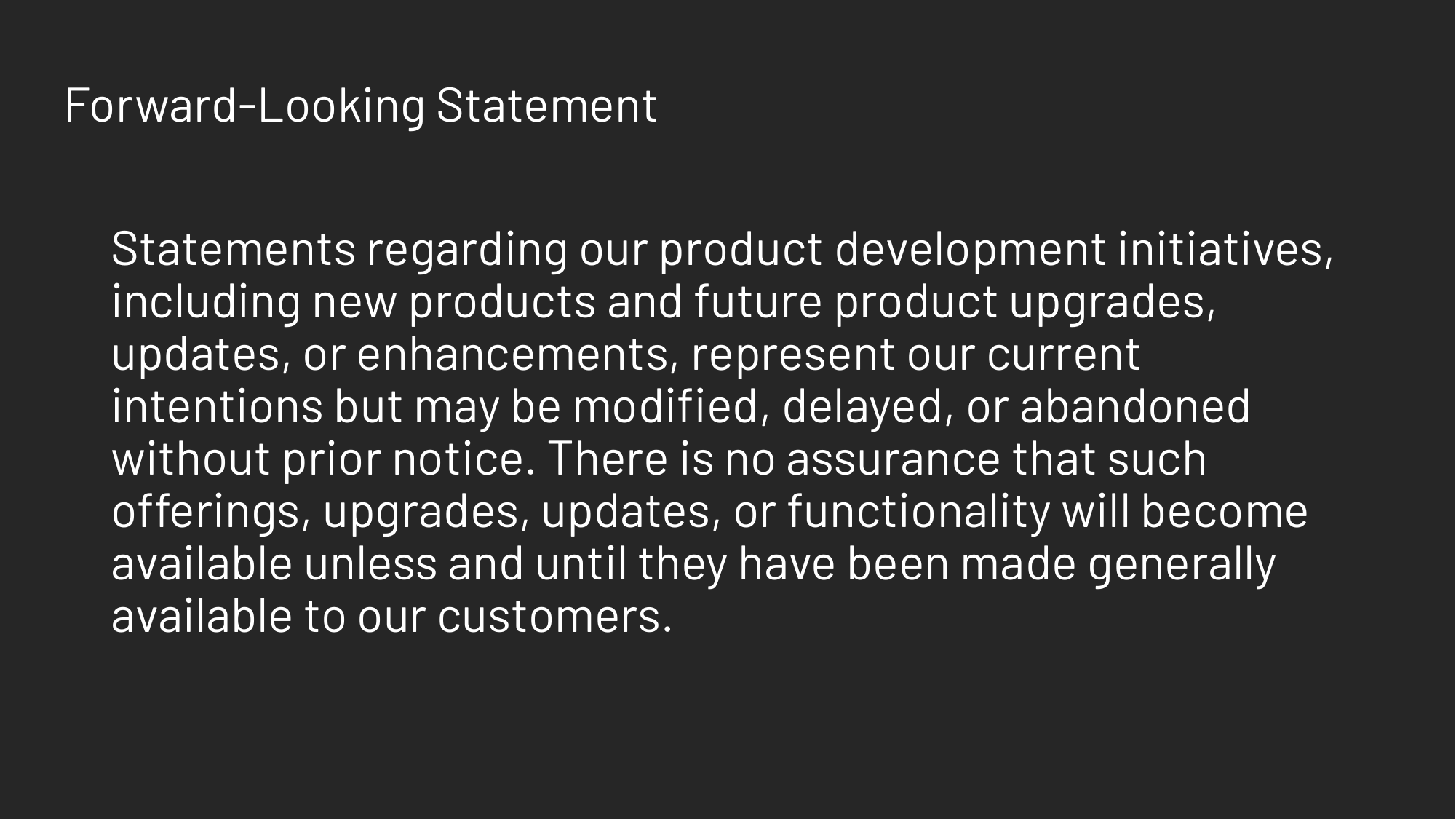

# Forward-Looking Statement
Statements regarding our product development initiatives, including new products and future product upgrades, updates, or enhancements, represent our current intentions but may be modified, delayed, or abandoned without prior notice. There is no assurance that such offerings, upgrades, updates, or functionality will become available unless and until they have been made generally available to our customers.